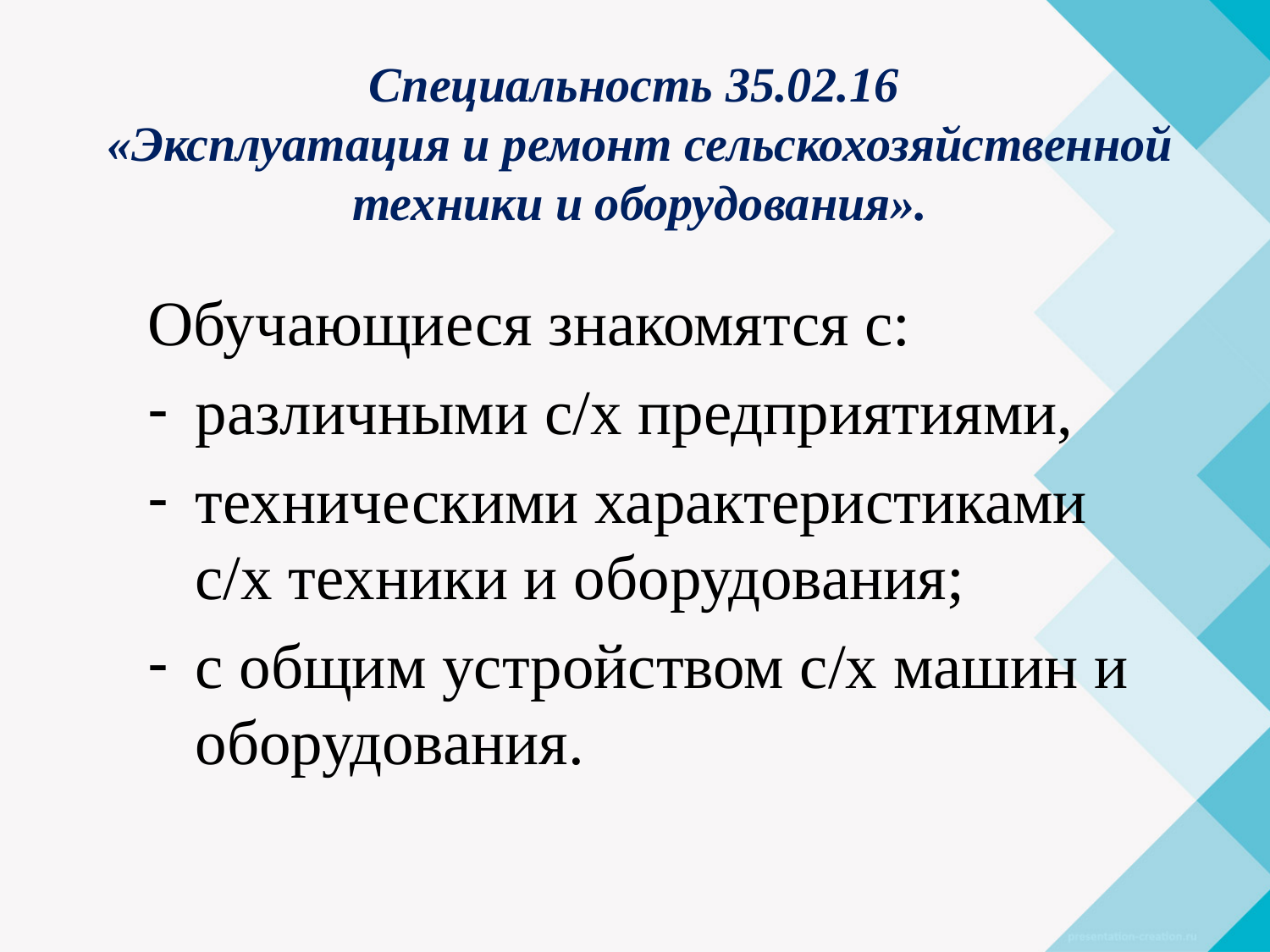

# Специальность 35.02.16 «Эксплуатация и ремонт сельскохозяйственной техники и оборудования».
Обучающиеся знакомятся с:
различными с/х предприятиями,
техническими характеристиками с/х техники и оборудования;
с общим устройством с/х машин и оборудования.